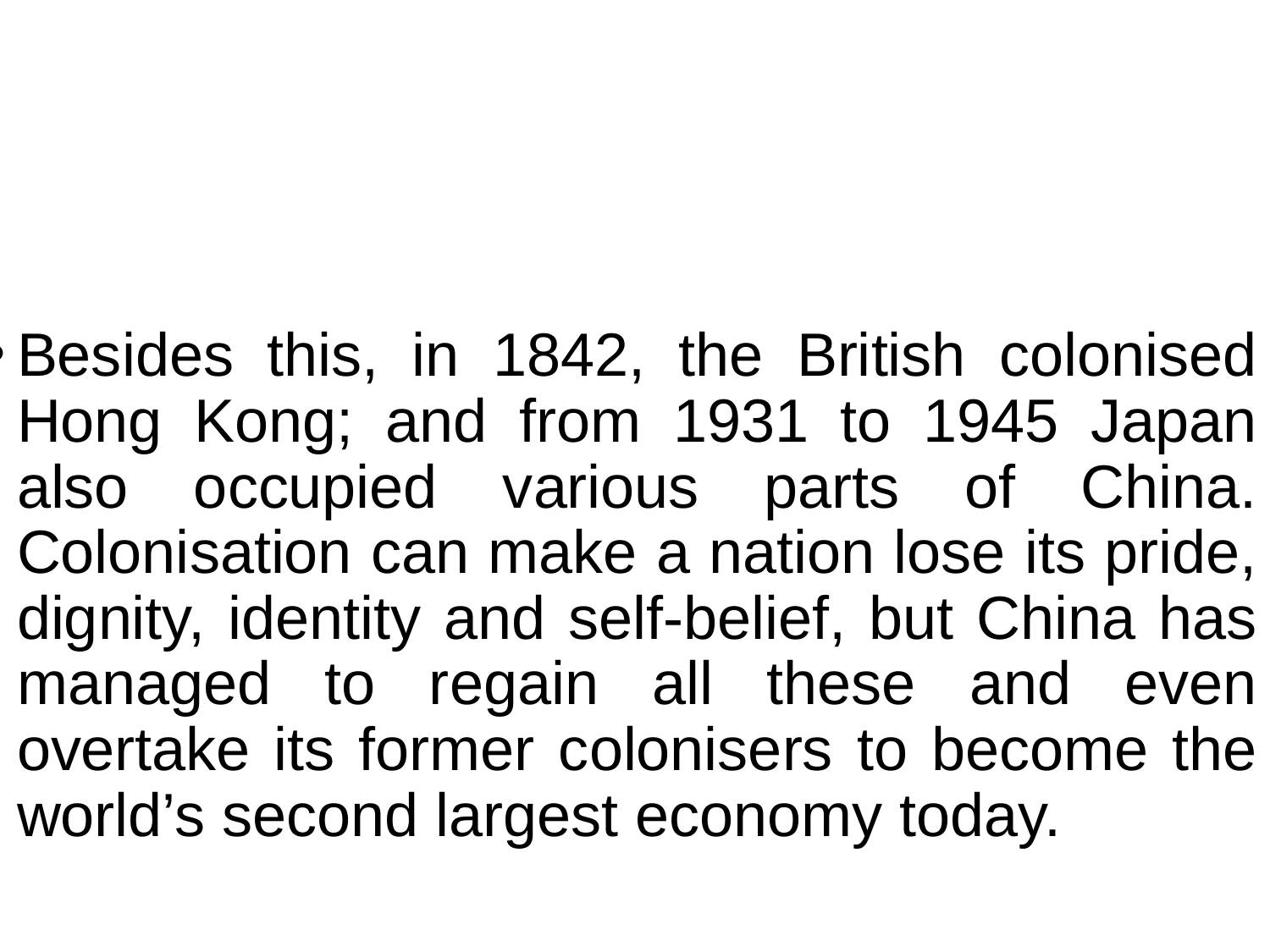

#
Besides this, in 1842, the British colonised Hong Kong; and from 1931 to 1945 Japan also occupied various parts of China. Colonisation can make a nation lose its pride, dignity, identity and self-belief, but China has managed to regain all these and even overtake its former colonisers to become the world’s second largest economy today.